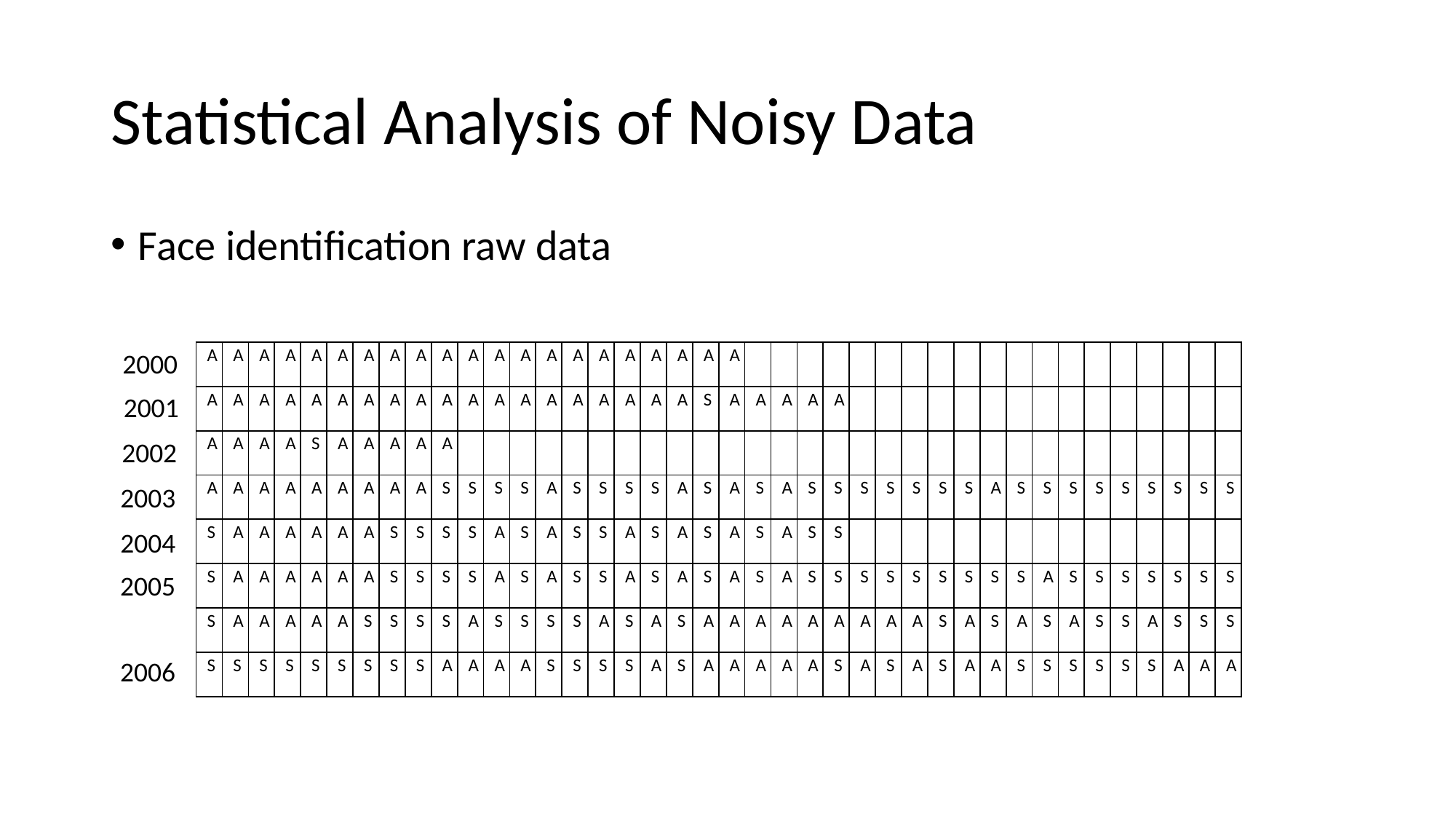

# Statistical Analysis of Noisy Data
Face identification raw data
2000
| A | A | A | A | A | A | A | A | A | A | A | A | A | A | A | A | A | A | A | A | A |  |  |  |  |  |  |  |  |  |  |  |  |  |  |  |  |  |  |  |
| --- | --- | --- | --- | --- | --- | --- | --- | --- | --- | --- | --- | --- | --- | --- | --- | --- | --- | --- | --- | --- | --- | --- | --- | --- | --- | --- | --- | --- | --- | --- | --- | --- | --- | --- | --- | --- | --- | --- | --- |
| A | A | A | A | A | A | A | A | A | A | A | A | A | A | A | A | A | A | A | S | A | A | A | A | A |  |  |  |  |  |  |  |  |  |  |  |  |  |  |  |
| A | A | A | A | S | A | A | A | A | A |  |  |  |  |  |  |  |  |  |  |  |  |  |  |  |  |  |  |  |  |  |  |  |  |  |  |  |  |  |  |
| A | A | A | A | A | A | A | A | A | S | S | S | S | A | S | S | S | S | A | S | A | S | A | S | S | S | S | S | S | S | A | S | S | S | S | S | S | S | S | S |
| S | A | A | A | A | A | A | S | S | S | S | A | S | A | S | S | A | S | A | S | A | S | A | S | S |  |  |  |  |  |  |  |  |  |  |  |  |  |  |  |
| S | A | A | A | A | A | A | S | S | S | S | A | S | A | S | S | A | S | A | S | A | S | A | S | S | S | S | S | S | S | S | S | A | S | S | S | S | S | S | S |
| S | A | A | A | A | A | S | S | S | S | A | S | S | S | S | A | S | A | S | A | A | A | A | A | A | A | A | A | S | A | S | A | S | A | S | S | A | S | S | S |
| S | S | S | S | S | S | S | S | S | A | A | A | A | S | S | S | S | A | S | A | A | A | A | A | S | A | S | A | S | A | A | S | S | S | S | S | S | A | A | A |
2001
2002
2003
2004
2005
2006